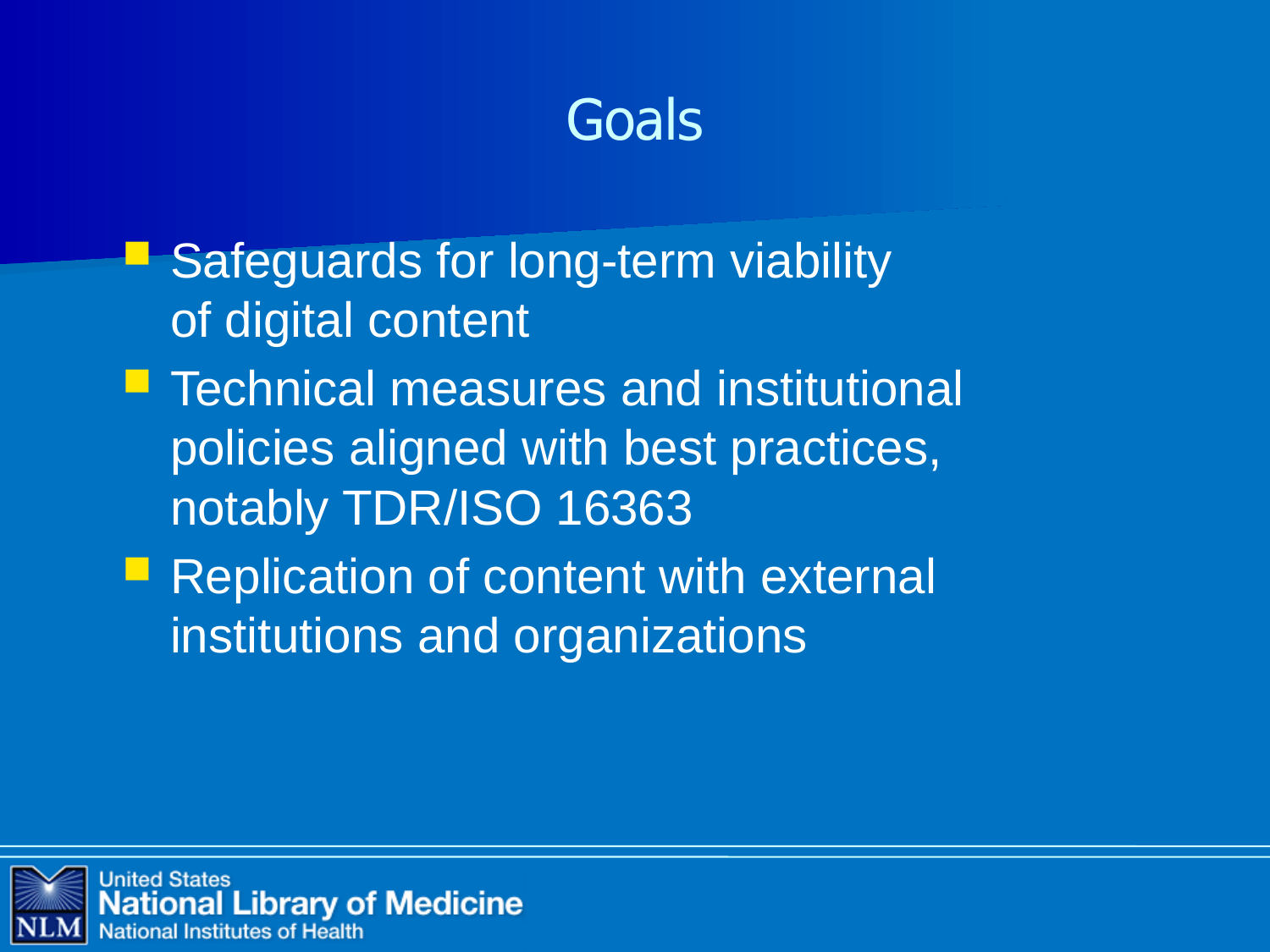

# Goals
Safeguards for long-term viability
of digital content
Technical measures and institutional policies aligned with best practices,
notably TDR/ISO 16363
Replication of content with external institutions and organizations